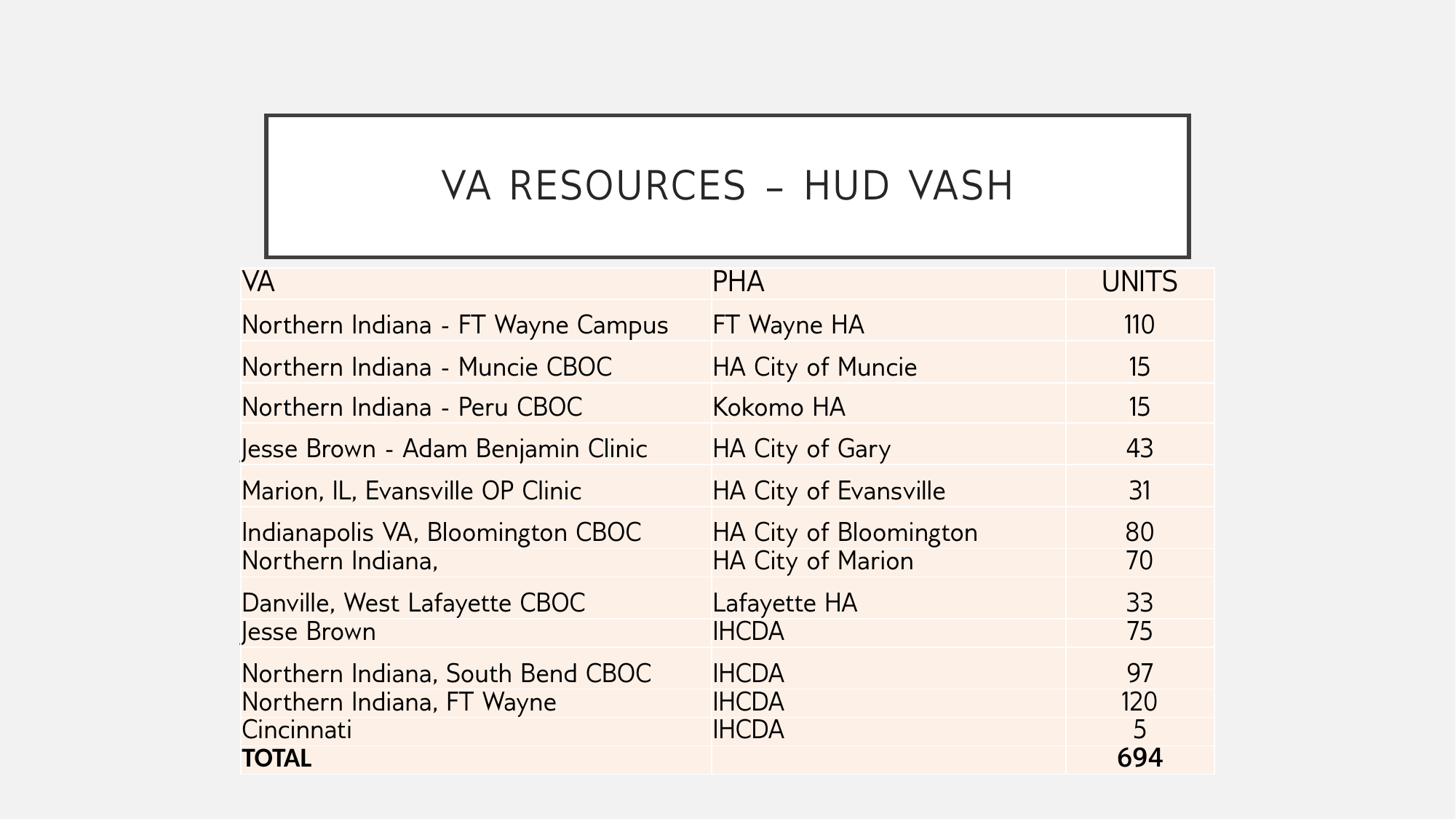

# VA Resources – HUD VASH
| VA | PHA | UNITS |
| --- | --- | --- |
| Northern Indiana - FT Wayne Campus | FT Wayne HA | 110 |
| Northern Indiana - Muncie CBOC | HA City of Muncie | 15 |
| Northern Indiana - Peru CBOC | Kokomo HA | 15 |
| Jesse Brown - Adam Benjamin Clinic | HA City of Gary | 43 |
| Marion, IL, Evansville OP Clinic | HA City of Evansville | 31 |
| Indianapolis VA, Bloomington CBOC | HA City of Bloomington | 80 |
| Northern Indiana, | HA City of Marion | 70 |
| Danville, West Lafayette CBOC | Lafayette HA | 33 |
| Jesse Brown | IHCDA | 75 |
| Northern Indiana, South Bend CBOC | IHCDA | 97 |
| Northern Indiana, FT Wayne | IHCDA | 120 |
| Cincinnati | IHCDA | 5 |
| TOTAL |  | 694 |